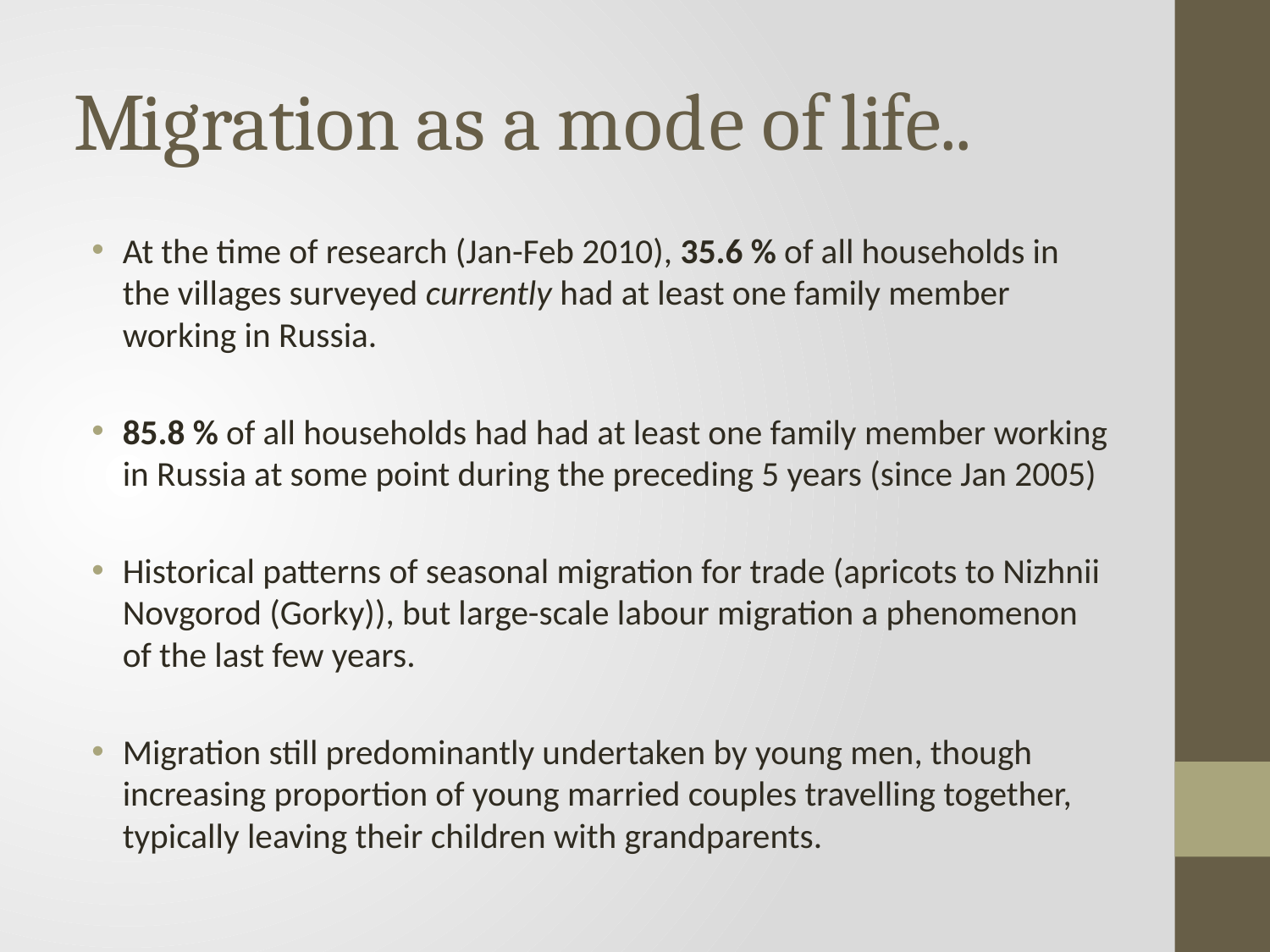

# Migration as a mode of life..
At the time of research (Jan-Feb 2010), 35.6 % of all households in the villages surveyed currently had at least one family member working in Russia.

85.8 % of all households had had at least one family member working in Russia at some point during the preceding 5 years (since Jan 2005)

Historical patterns of seasonal migration for trade (apricots to Nizhnii Novgorod (Gorky)), but large-scale labour migration a phenomenon of the last few years.

Migration still predominantly undertaken by young men, though increasing proportion of young married couples travelling together, typically leaving their children with grandparents.